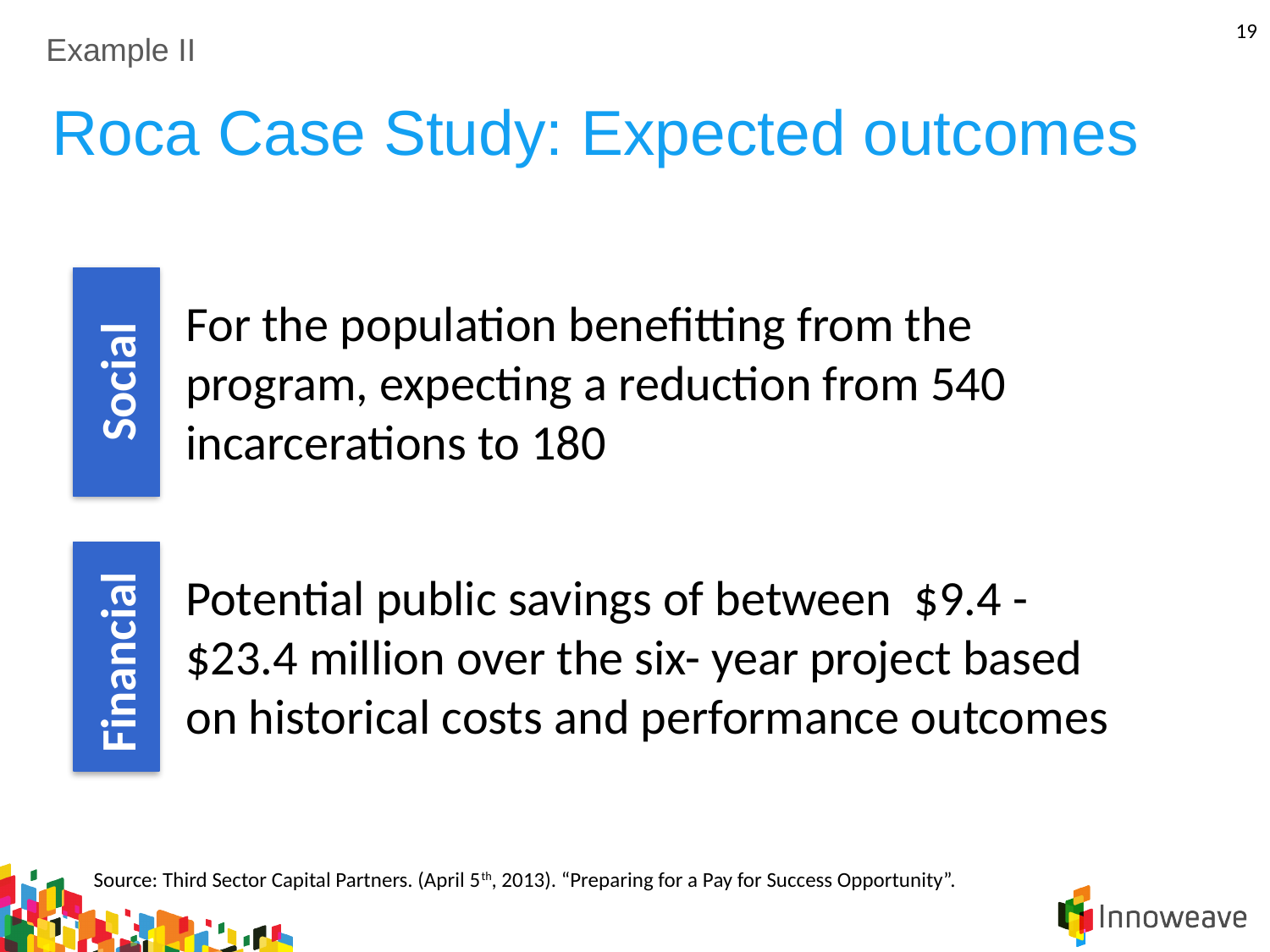

19
Example II
Roca Case Study: Expected outcomes
For the population benefitting from the program, expecting a reduction from 540  incarcerations to 180
Social
Potential public savings of between  $9.4 - $23.4 million over the six- year project based on historical costs and performance outcomes
Financial
Source: Third Sector Capital Partners. (April 5th, 2013). “Preparing for a Pay for Success Opportunity”.